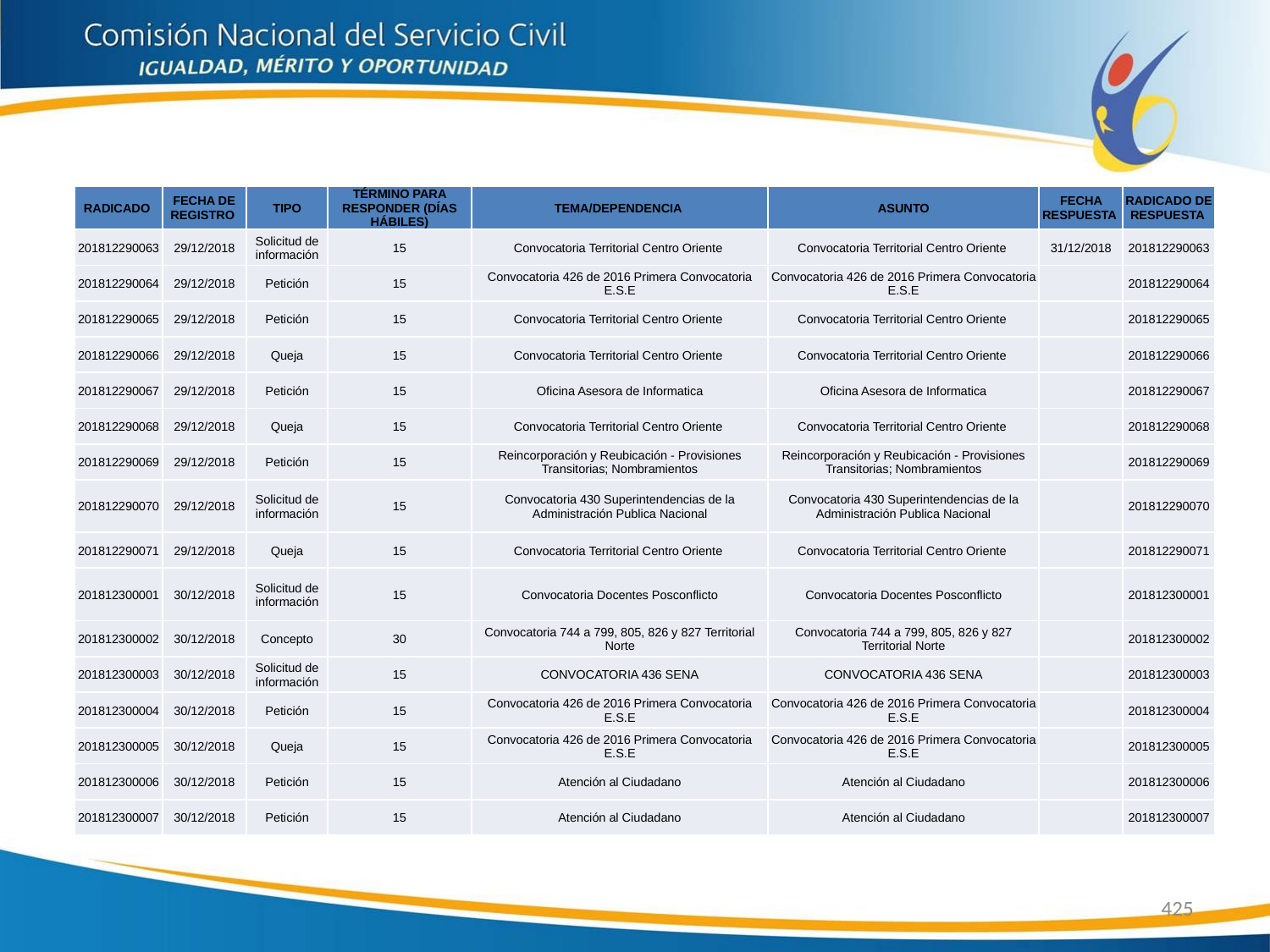

| RADICADO | FECHA DE REGISTRO | TIPO | TÉRMINO PARA RESPONDER (DÍAS HÁBILES) | TEMA/DEPENDENCIA | ASUNTO | FECHA RESPUESTA | RADICADO DE RESPUESTA |
| --- | --- | --- | --- | --- | --- | --- | --- |
| 201812290063 | 29/12/2018 | Solicitud de información | 15 | Convocatoria Territorial Centro Oriente | Convocatoria Territorial Centro Oriente | 31/12/2018 | 201812290063 |
| 201812290064 | 29/12/2018 | Petición | 15 | Convocatoria 426 de 2016 Primera Convocatoria E.S.E | Convocatoria 426 de 2016 Primera Convocatoria E.S.E |  | 201812290064 |
| 201812290065 | 29/12/2018 | Petición | 15 | Convocatoria Territorial Centro Oriente | Convocatoria Territorial Centro Oriente |  | 201812290065 |
| 201812290066 | 29/12/2018 | Queja | 15 | Convocatoria Territorial Centro Oriente | Convocatoria Territorial Centro Oriente |  | 201812290066 |
| 201812290067 | 29/12/2018 | Petición | 15 | Oficina Asesora de Informatica | Oficina Asesora de Informatica |  | 201812290067 |
| 201812290068 | 29/12/2018 | Queja | 15 | Convocatoria Territorial Centro Oriente | Convocatoria Territorial Centro Oriente |  | 201812290068 |
| 201812290069 | 29/12/2018 | Petición | 15 | Reincorporación y Reubicación - Provisiones Transitorias; Nombramientos | Reincorporación y Reubicación - Provisiones Transitorias; Nombramientos |  | 201812290069 |
| 201812290070 | 29/12/2018 | Solicitud de información | 15 | Convocatoria 430 Superintendencias de la Administración Publica Nacional | Convocatoria 430 Superintendencias de la Administración Publica Nacional |  | 201812290070 |
| 201812290071 | 29/12/2018 | Queja | 15 | Convocatoria Territorial Centro Oriente | Convocatoria Territorial Centro Oriente |  | 201812290071 |
| 201812300001 | 30/12/2018 | Solicitud de información | 15 | Convocatoria Docentes Posconflicto | Convocatoria Docentes Posconflicto |  | 201812300001 |
| 201812300002 | 30/12/2018 | Concepto | 30 | Convocatoria 744 a 799, 805, 826 y 827 Territorial Norte | Convocatoria 744 a 799, 805, 826 y 827 Territorial Norte |  | 201812300002 |
| 201812300003 | 30/12/2018 | Solicitud de información | 15 | CONVOCATORIA 436 SENA | CONVOCATORIA 436 SENA |  | 201812300003 |
| 201812300004 | 30/12/2018 | Petición | 15 | Convocatoria 426 de 2016 Primera Convocatoria E.S.E | Convocatoria 426 de 2016 Primera Convocatoria E.S.E |  | 201812300004 |
| 201812300005 | 30/12/2018 | Queja | 15 | Convocatoria 426 de 2016 Primera Convocatoria E.S.E | Convocatoria 426 de 2016 Primera Convocatoria E.S.E |  | 201812300005 |
| 201812300006 | 30/12/2018 | Petición | 15 | Atención al Ciudadano | Atención al Ciudadano |  | 201812300006 |
| 201812300007 | 30/12/2018 | Petición | 15 | Atención al Ciudadano | Atención al Ciudadano |  | 201812300007 |
425